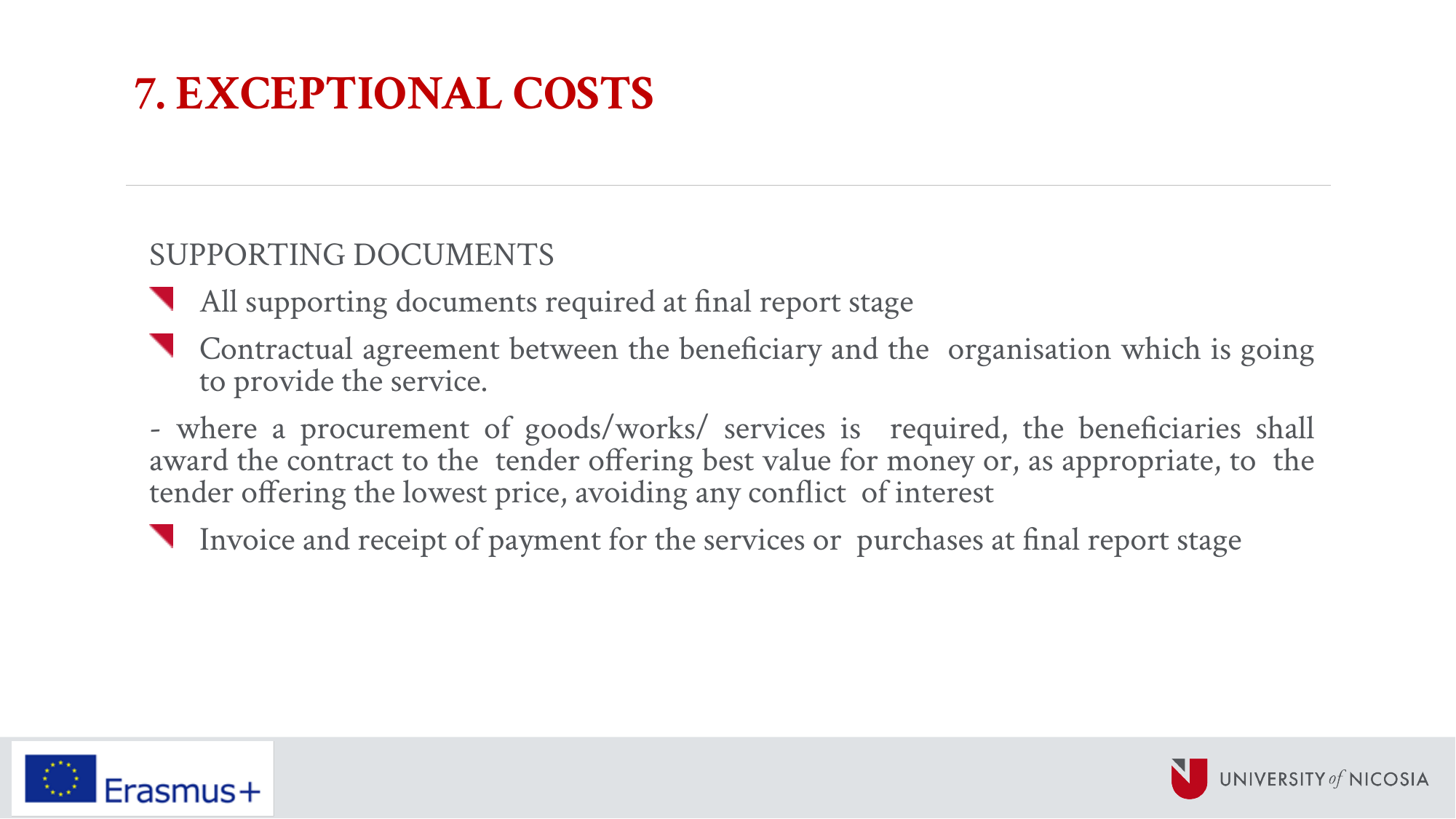

# 7. EXCEPTIONAL COSTS
SUPPORTING DOCUMENTS
All supporting documents required at final report stage
Contractual agreement between the beneficiary and the  organisation which is going to provide the service.
- where a procurement of goods/works/ services is  required, the beneficiaries shall award the contract to the  tender offering best value for money or, as appropriate, to  the tender offering the lowest price, avoiding any conflict  of interest
Invoice and receipt of payment for the services or  purchases at final report stage